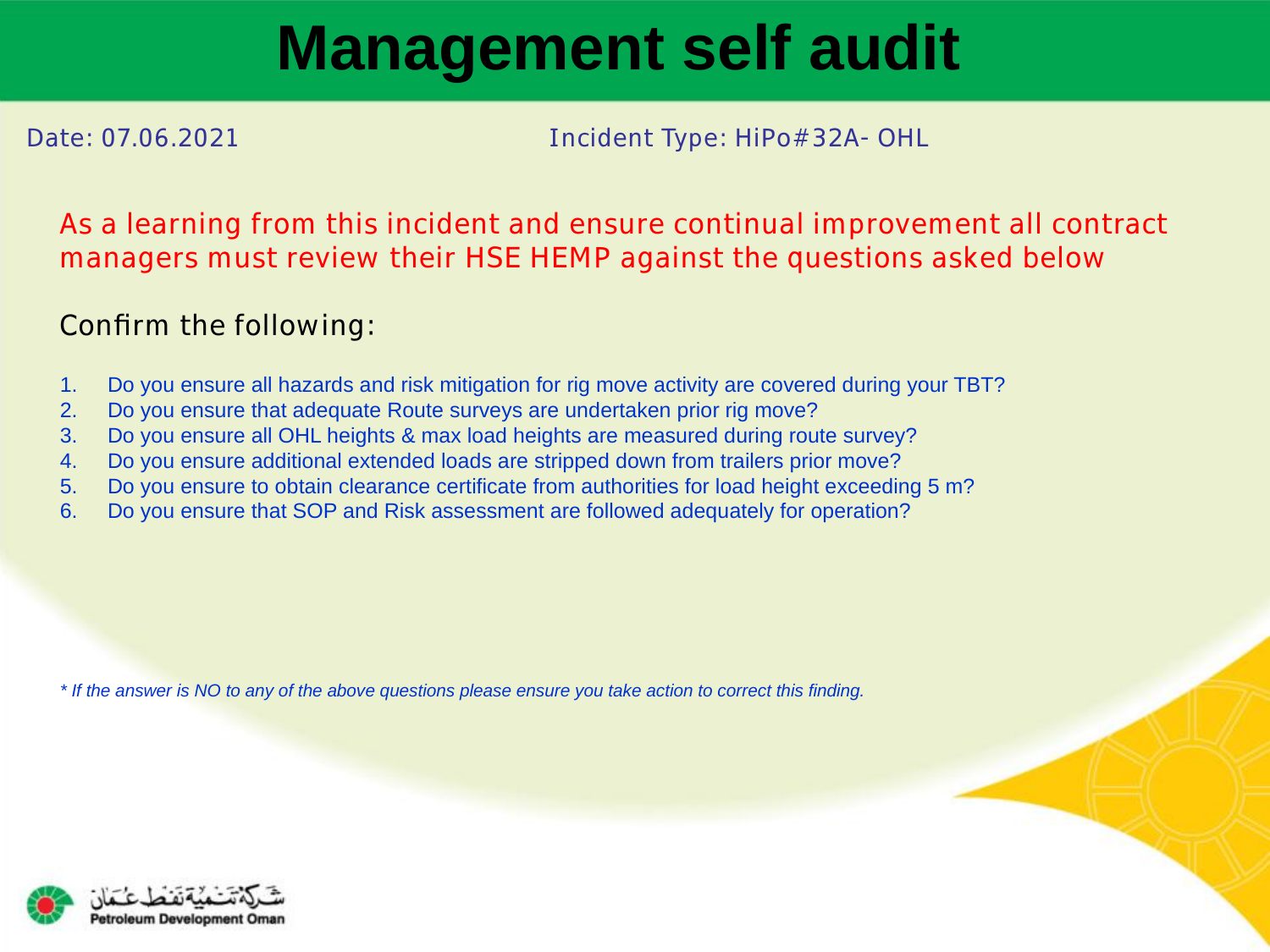

Management self audit

Date: 07.06.2021                                           Incident Type: HiPo#32A- OHL

As a learning from this incident and ensure continual improvement all contract
managers must review their HSE HEMP against the questions asked below

Confirm the following:

Do you ensure all hazards and risk mitigation for rig move activity are covered during your TBT?
Do you ensure that adequate Route surveys are undertaken prior rig move?
Do you ensure all OHL heights & max load heights are measured during route survey?
Do you ensure additional extended loads are stripped down from trailers prior move?
Do you ensure to obtain clearance certificate from authorities for load height exceeding 5 m?
Do you ensure that SOP and Risk assessment are followed adequately for operation?

* If the answer is NO to any of the above questions please ensure you take action to correct this finding.